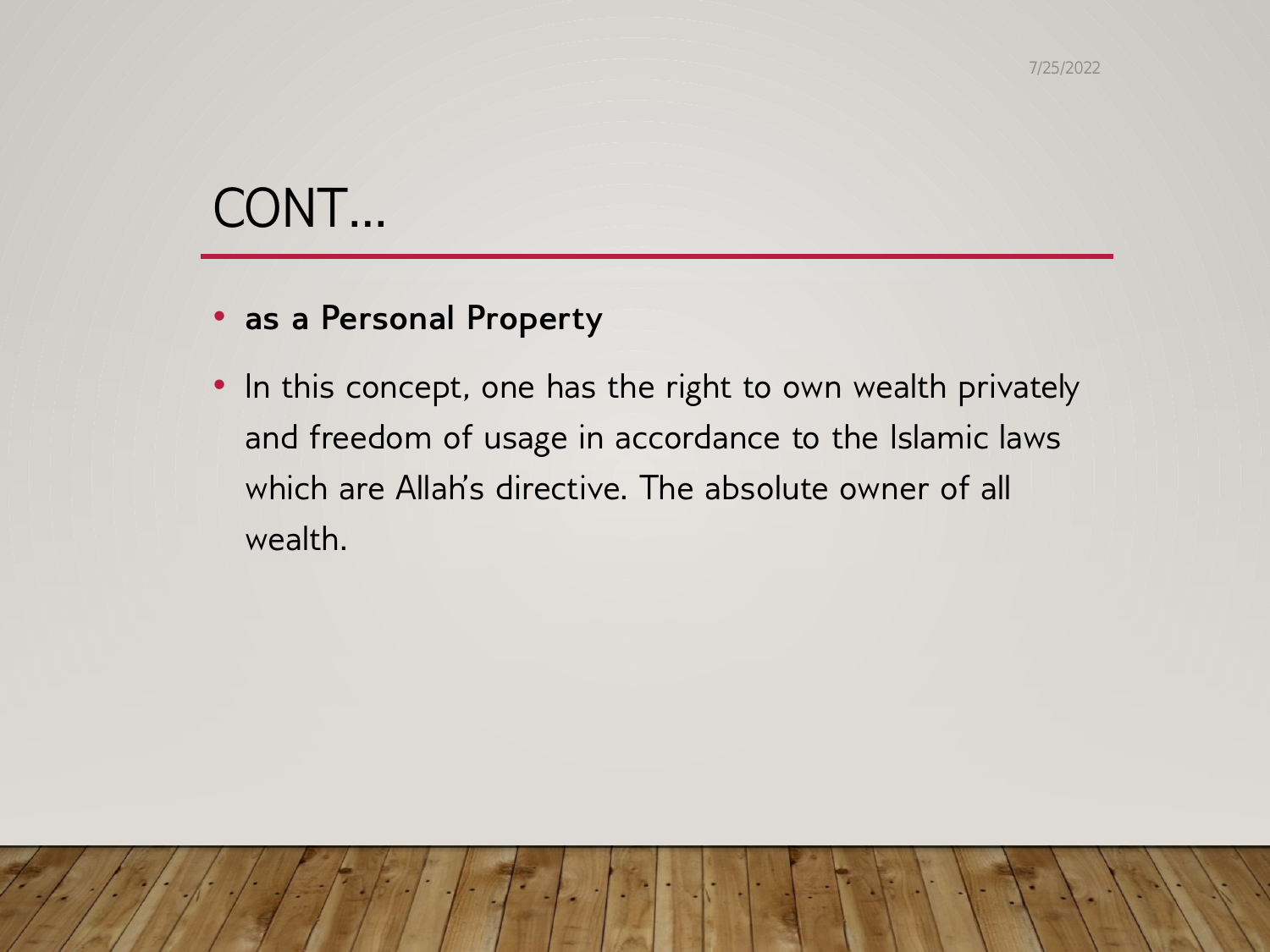

7/25/2022
# Cont…
as a Personal Property
In this concept, one has the right to own wealth privately and freedom of usage in accordance to the Islamic laws which are Allah’s directive. The absolute owner of all wealth.